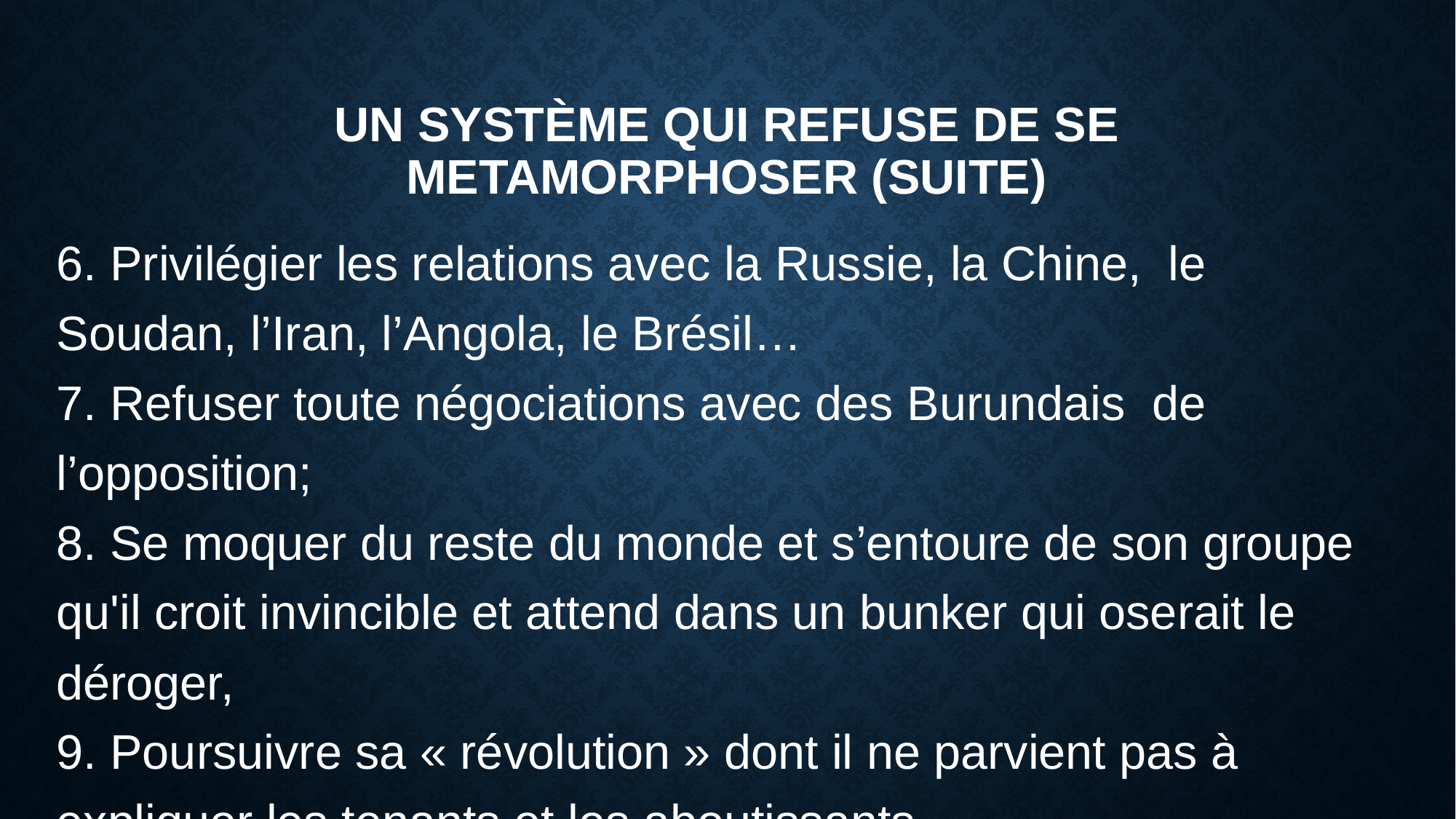

UN SYSTÈME QUI REFUSE DE SE METAMORPHOSER (SUITE)
6. Privilégier les relations avec la Russie, la Chine,  le Soudan, l’Iran, l’Angola, le Brésil…
7. Refuser toute négociations avec des Burundais  de l’opposition;
8. Se moquer du reste du monde et s’entoure de son groupe qu'il croit invincible et attend dans un bunker qui oserait le déroger,
9. Poursuivre sa « révolution » dont il ne parvient pas à expliquer les tenants et les aboutissants.